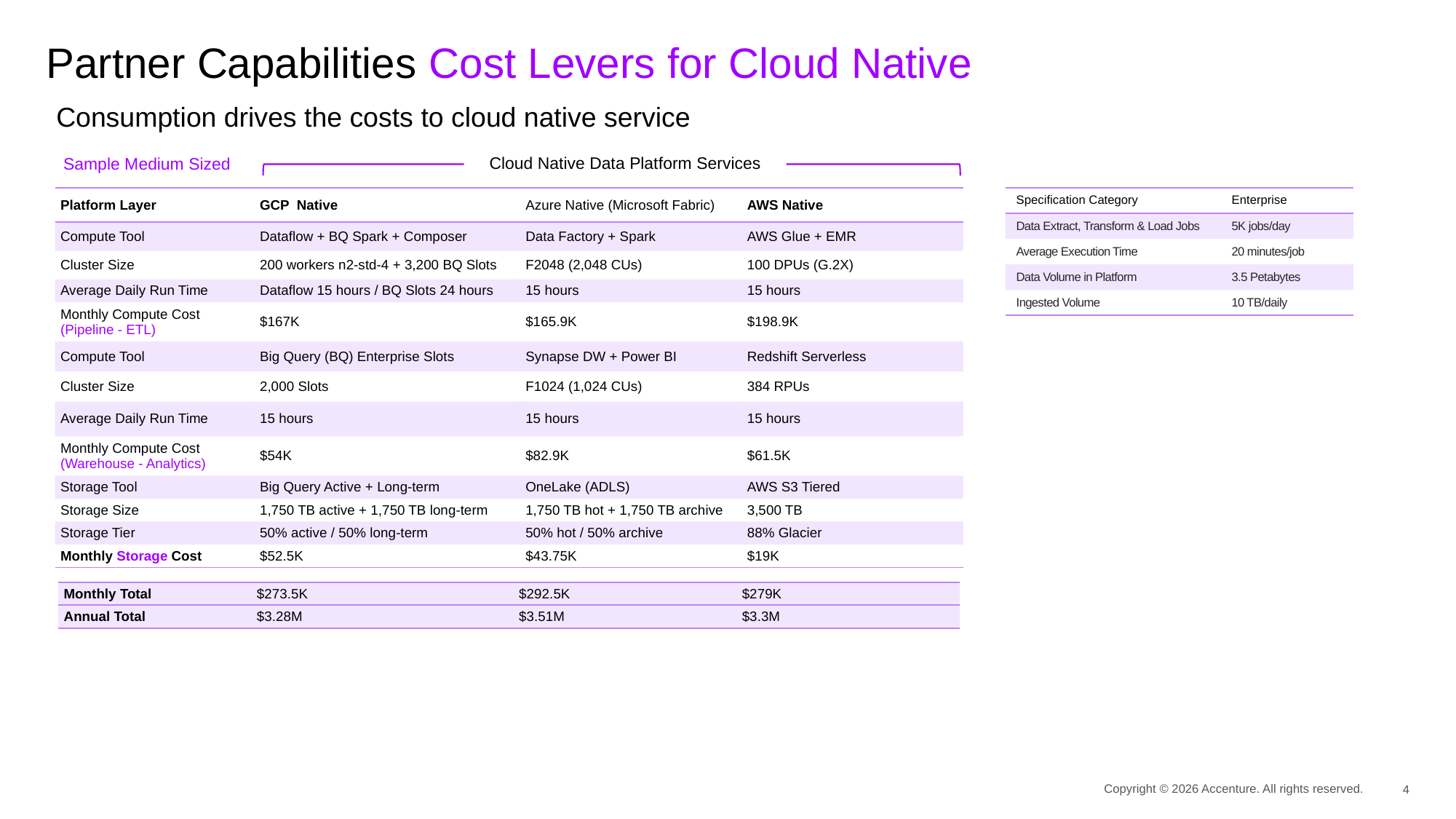

# Partner Capabilities Cost Levers for Cloud Native
Consumption drives the costs to cloud native service
Cloud Native Data Platform Services
Sample Medium Sized
| Platform Layer | GCP Native | Azure Native (Microsoft Fabric) | AWS Native |
| --- | --- | --- | --- |
| Compute Tool | Dataflow + BQ Spark + Composer | Data Factory + Spark | AWS Glue + EMR |
| Cluster Size | 200 workers n2-std-4 + 3,200 BQ Slots | F2048 (2,048 CUs) | 100 DPUs (G.2X) |
| Average Daily Run Time | Dataflow 15 hours / BQ Slots 24 hours | 15 hours | 15 hours |
| Monthly Compute Cost (Pipeline - ETL) | $167K | $165.9K | $198.9K |
| Compute Tool | Big Query (BQ) Enterprise Slots | Synapse DW + Power BI | Redshift Serverless |
| Cluster Size | 2,000 Slots | F1024 (1,024 CUs) | 384 RPUs |
| Average Daily Run Time | 15 hours | 15 hours | 15 hours |
| Monthly Compute Cost (Warehouse - Analytics) | $54K | $82.9K | $61.5K |
| Storage Tool | Big Query Active + Long-term | OneLake (ADLS) | AWS S3 Tiered |
| Storage Size | 1,750 TB active + 1,750 TB long-term | 1,750 TB hot + 1,750 TB archive | 3,500 TB |
| Storage Tier | 50% active / 50% long-term | 50% hot / 50% archive | 88% Glacier |
| Monthly Storage Cost | $52.5K | $43.75K | $19K |
| Specification Category | Enterprise |
| --- | --- |
| Data Extract, Transform & Load Jobs | 5K jobs/day |
| Average Execution Time | 20 minutes/job |
| Data Volume in Platform | 3.5 Petabytes |
| Ingested Volume | 10 TB/daily |
| Monthly Total | $273.5K | $292.5K | $279K |
| --- | --- | --- | --- |
| Annual Total | $3.28M | $3.51M | $3.3M |